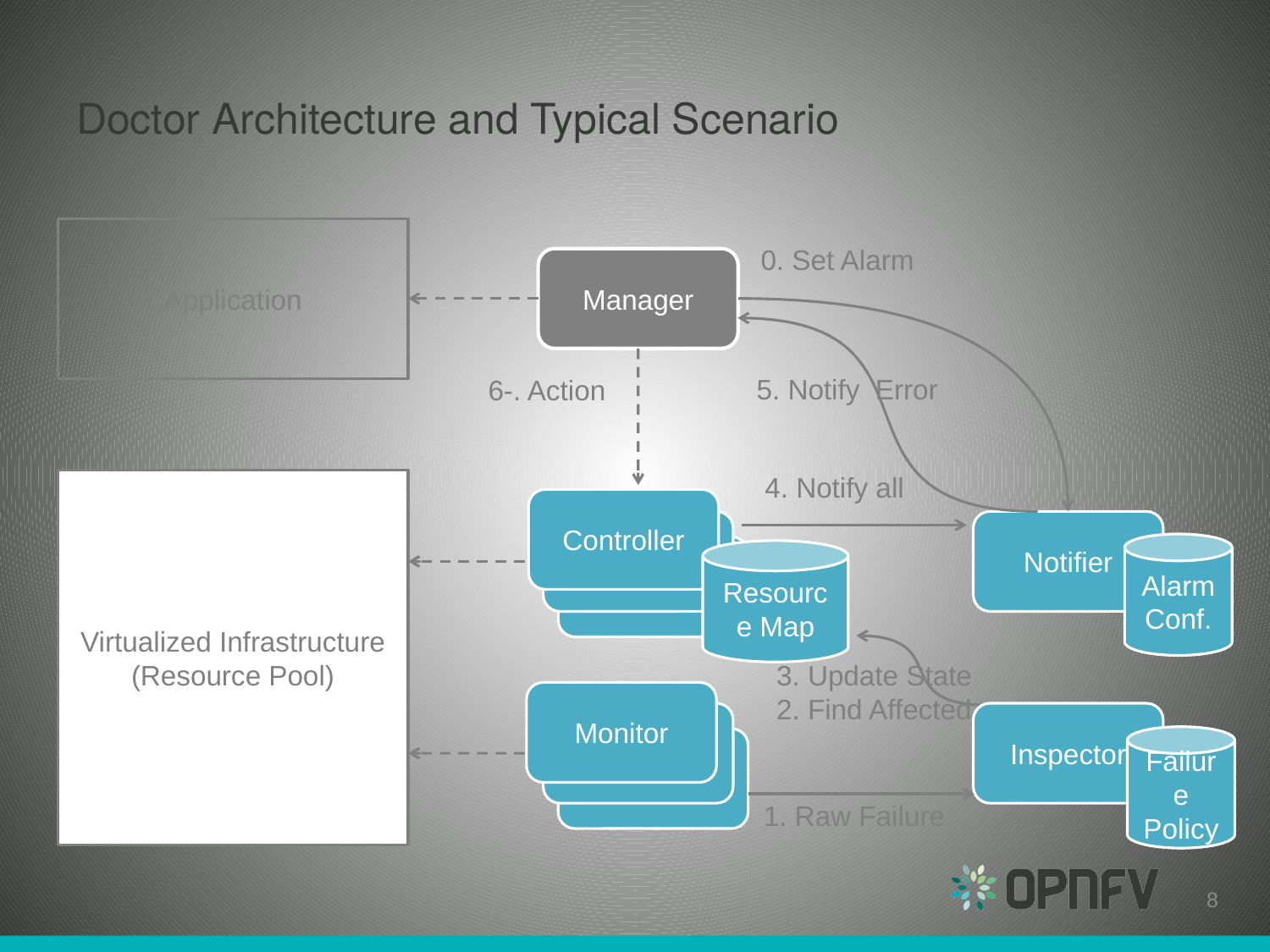

# Doctor Architecture and Typical Scenario
Application
0. Set Alarm
Manager
5. Notify  Error
6-. Action
4. Notify all
Virtualized Infrastructure (Resource Pool)
Controller
Controller
Notifier
Alarm
Conf.
Controller
Resource Map
3. Update State
2. Find Affected
Monitor
Monitor
Inspector
Failure Policy
Monitor
1. Raw Failure